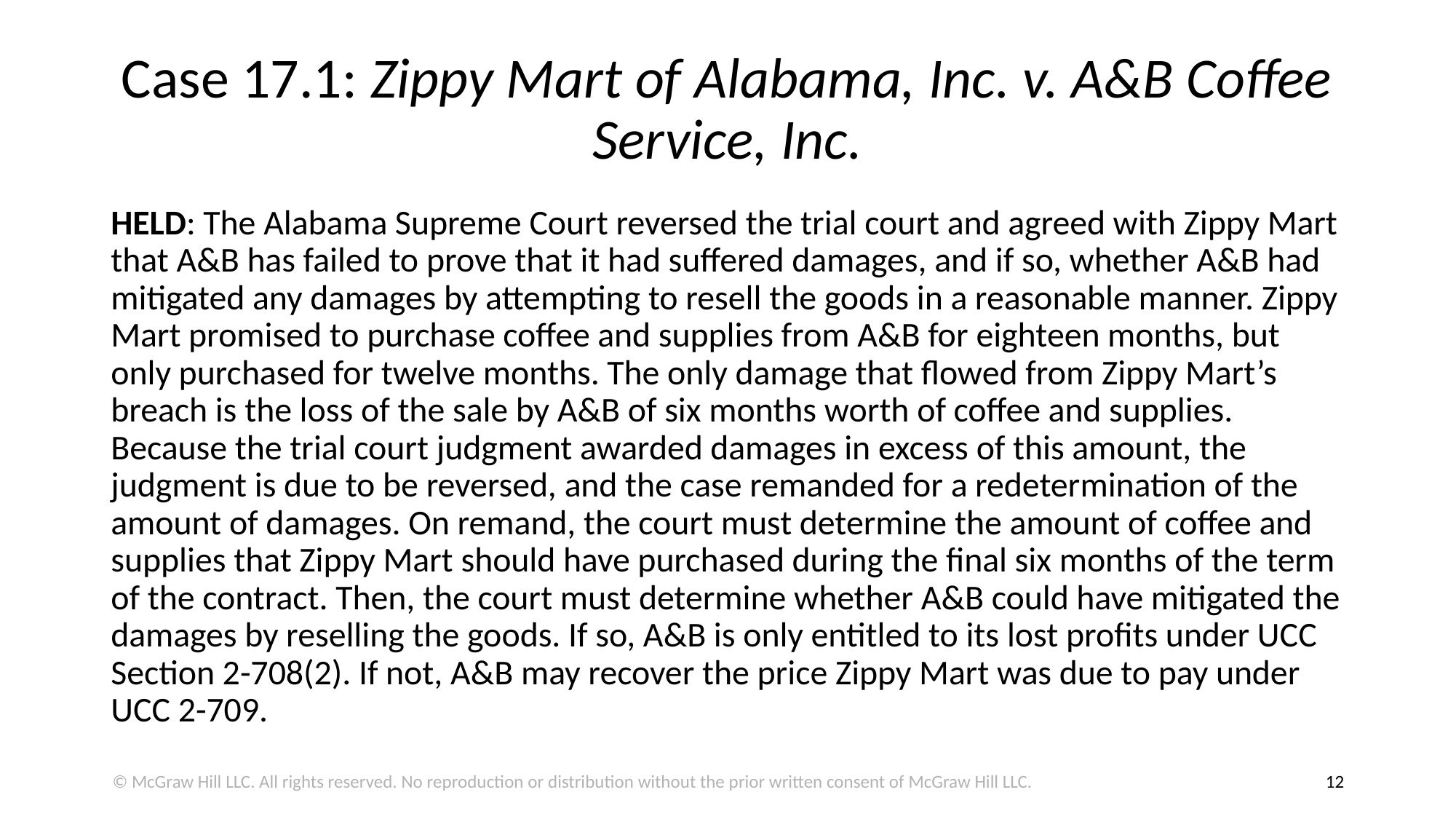

# Case 17.1: Zippy Mart of Alabama, Inc. v. A&B Coffee Service, Inc.
HELD: The Alabama Supreme Court reversed the trial court and agreed with Zippy Mart that A&B has failed to prove that it had suffered damages, and if so, whether A&B had mitigated any damages by attempting to resell the goods in a reasonable manner. Zippy Mart promised to purchase coffee and supplies from A&B for eighteen months, but only purchased for twelve months. The only damage that flowed from Zippy Mart’s breach is the loss of the sale by A&B of six months worth of coffee and supplies. Because the trial court judgment awarded damages in excess of this amount, the judgment is due to be reversed, and the case remanded for a redetermination of the amount of damages. On remand, the court must determine the amount of coffee and supplies that Zippy Mart should have purchased during the final six months of the term of the contract. Then, the court must determine whether A&B could have mitigated the damages by reselling the goods. If so, A&B is only entitled to its lost profits under UCC Section 2-708(2). If not, A&B may recover the price Zippy Mart was due to pay under UCC 2-709.
© McGraw Hill LLC. All rights reserved. No reproduction or distribution without the prior written consent of McGraw Hill LLC.
12